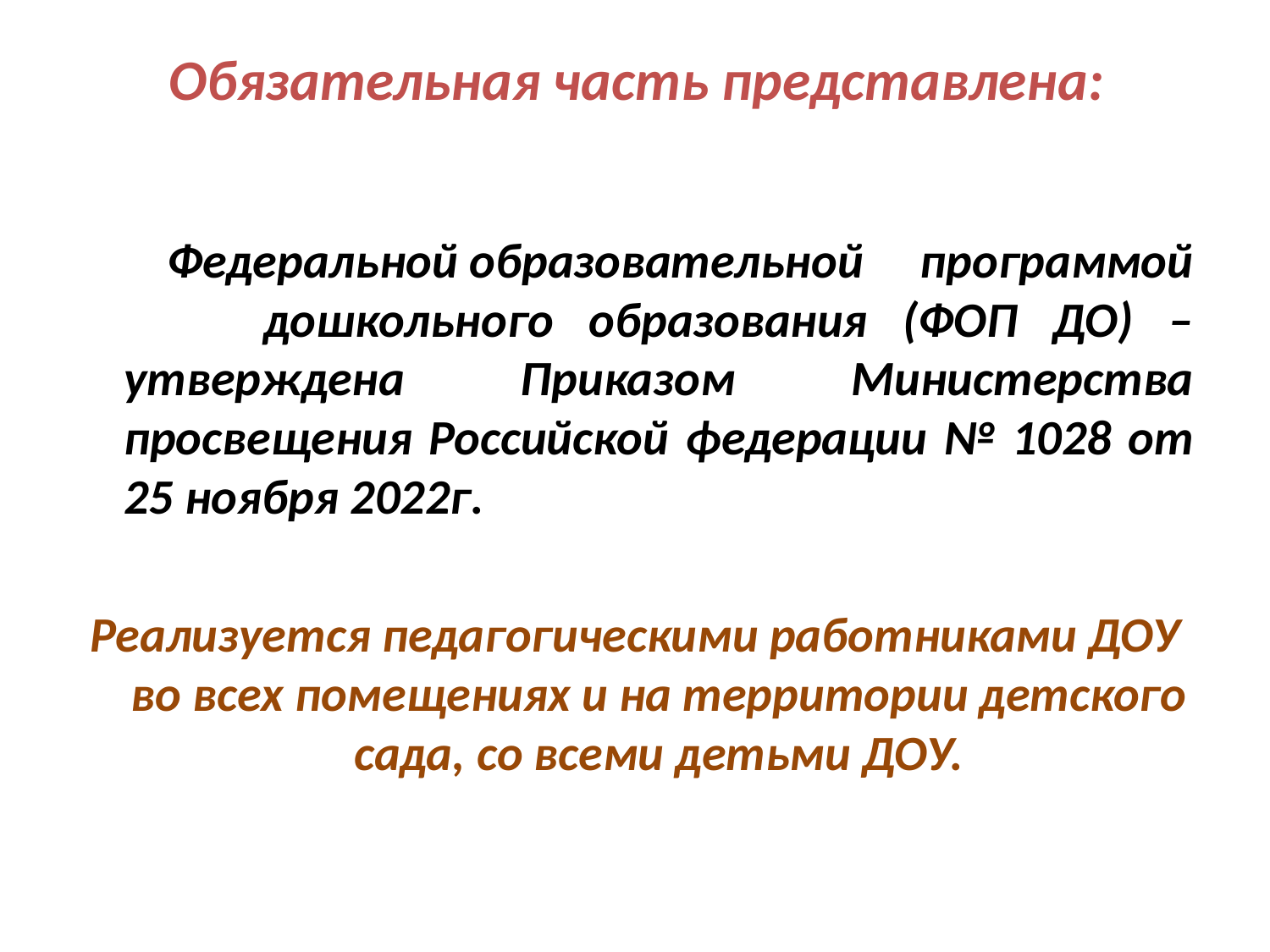

# Обязательная часть представлена:
        Федеральной образовательной     программой     дошкольного образования (ФОП ДО) – утверждена Приказом Министерства просвещения Российской федерации № 1028 от 25 ноября 2022г.

Реализуется педагогическими работниками ДОУ во всех помещениях и на территории детского сада, со всеми детьми ДОУ.